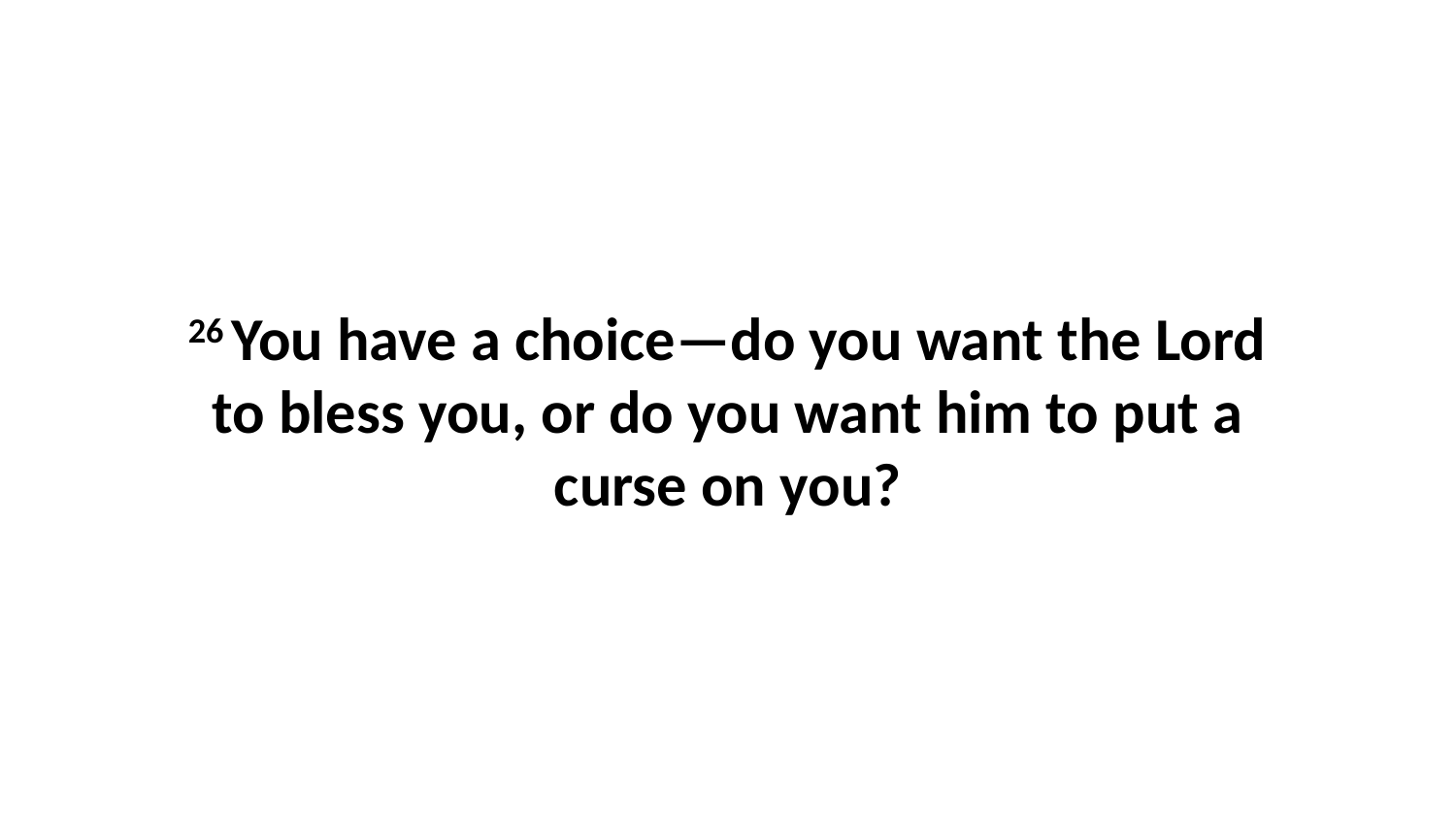

26 You have a choice—do you want the Lord to bless you, or do you want him to put a curse on you?